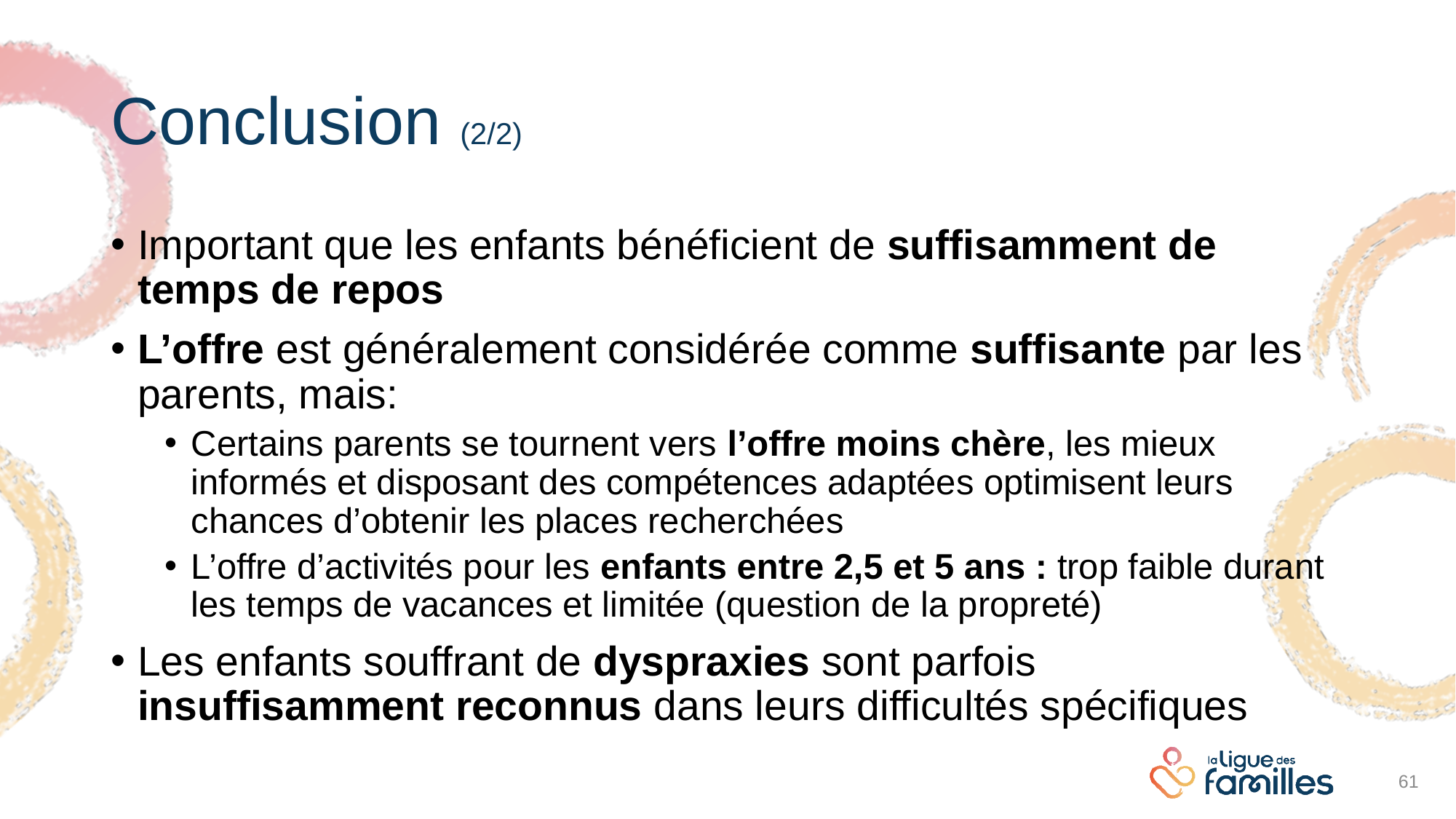

# Conclusion (2/2)
Important que les enfants bénéficient de suffisamment de temps de repos
L’offre est généralement considérée comme suffisante par les parents, mais:
Certains parents se tournent vers l’offre moins chère, les mieux informés et disposant des compétences adaptées optimisent leurs chances d’obtenir les places recherchées
L’offre d’activités pour les enfants entre 2,5 et 5 ans : trop faible durant les temps de vacances et limitée (question de la propreté)
Les enfants souffrant de dyspraxies sont parfois insuffisamment reconnus dans leurs difficultés spécifiques
61